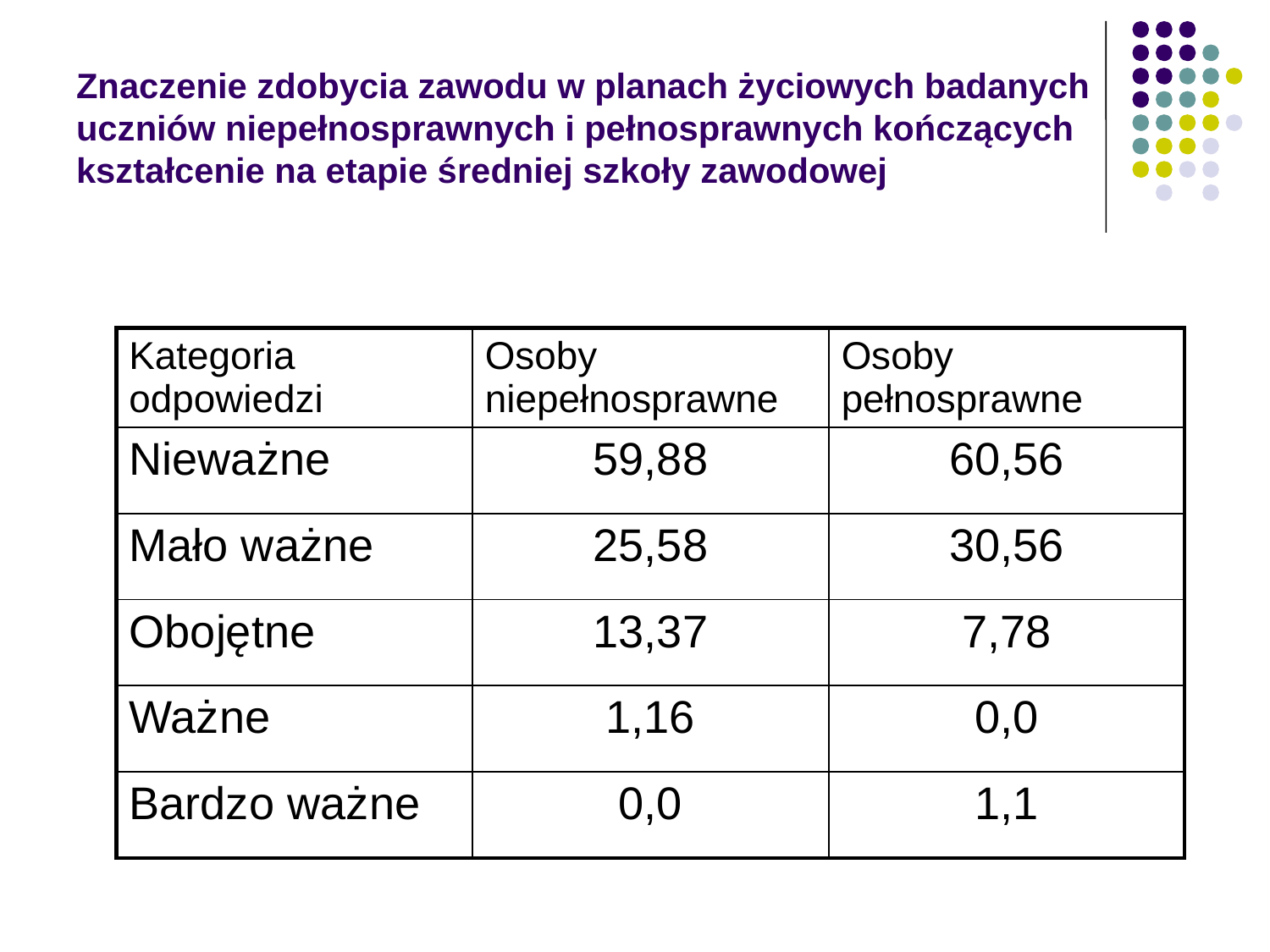

# Znaczenie zdobycia zawodu w planach życiowych badanych uczniów niepełnosprawnych i pełnosprawnych kończących kształcenie na etapie średniej szkoły zawodowej
| Kategoria odpowiedzi | Osoby niepełnosprawne | Osoby pełnosprawne |
| --- | --- | --- |
| Nieważne | 59,88 | 60,56 |
| Mało ważne | 25,58 | 30,56 |
| Obojętne | 13,37 | 7,78 |
| Ważne | 1,16 | 0,0 |
| Bardzo ważne | 0,0 | 1,1 |